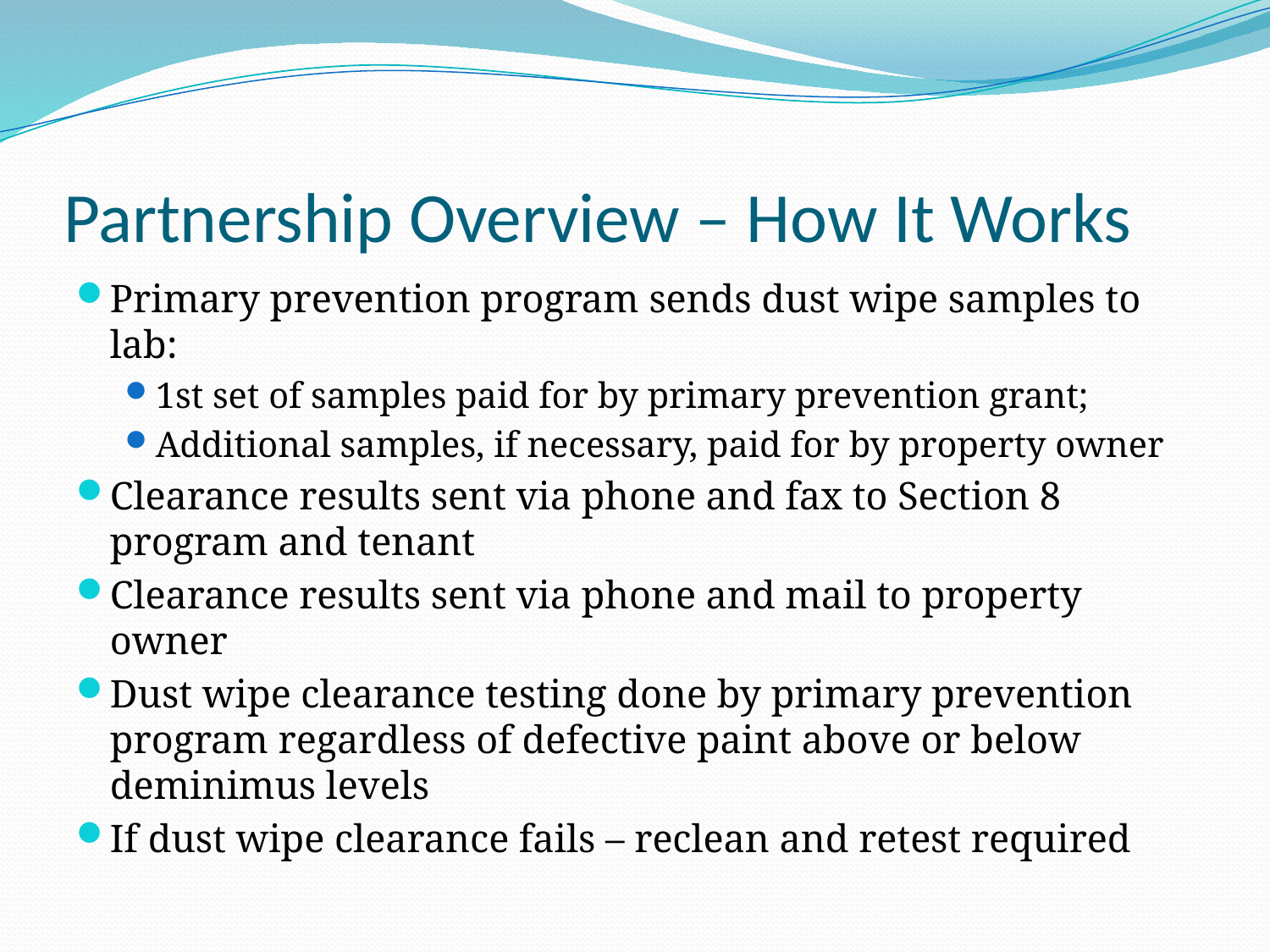

# Partnership Overview – How It Works
Primary prevention program sends dust wipe samples to lab:
1st set of samples paid for by primary prevention grant;
Additional samples, if necessary, paid for by property owner
Clearance results sent via phone and fax to Section 8 program and tenant
Clearance results sent via phone and mail to property owner
Dust wipe clearance testing done by primary prevention program regardless of defective paint above or below deminimus levels
If dust wipe clearance fails – reclean and retest required